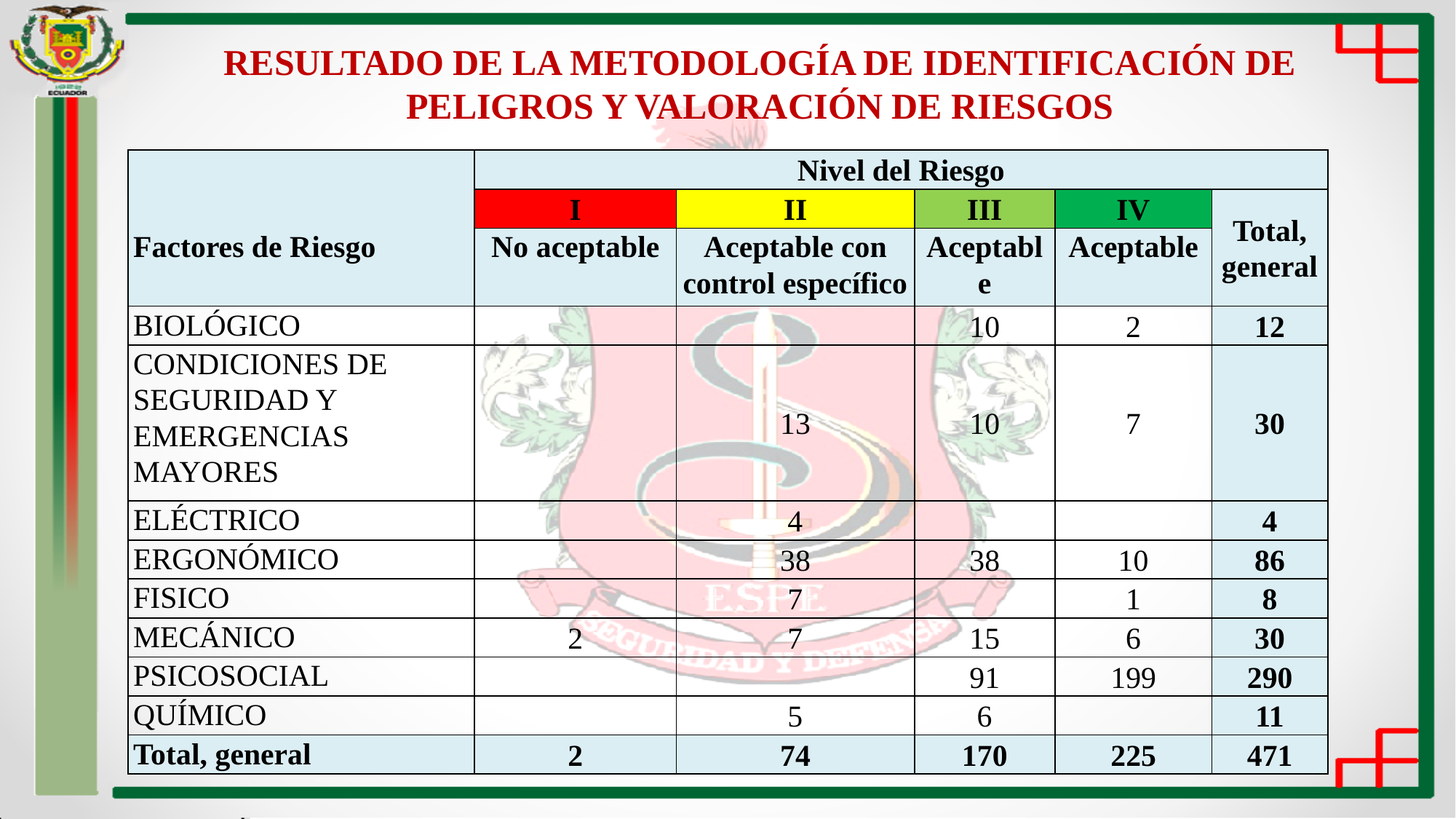

RESULTADO DE LA METODOLOGÍA DE IDENTIFICACIÓN DE PELIGROS Y VALORACIÓN DE RIESGOS
| Factores de Riesgo | Nivel del Riesgo |  |  |  |  |
| --- | --- | --- | --- | --- | --- |
|  | I | II | III | IV | Total, general |
|  | No aceptable | Aceptable con control específico | Aceptable | Aceptable |  |
| BIOLÓGICO |  |  | 10 | 2 | 12 |
| CONDICIONES DE SEGURIDAD Y EMERGENCIAS MAYORES |  | 13 | 10 | 7 | 30 |
| ELÉCTRICO |  | 4 |  |  | 4 |
| ERGONÓMICO |  | 38 | 38 | 10 | 86 |
| FISICO |  | 7 |  | 1 | 8 |
| MECÁNICO | 2 | 7 | 15 | 6 | 30 |
| PSICOSOCIAL |  |  | 91 | 199 | 290 |
| QUÍMICO |  | 5 | 6 |  | 11 |
| Total, general | 2 | 74 | 170 | 225 | 471 |